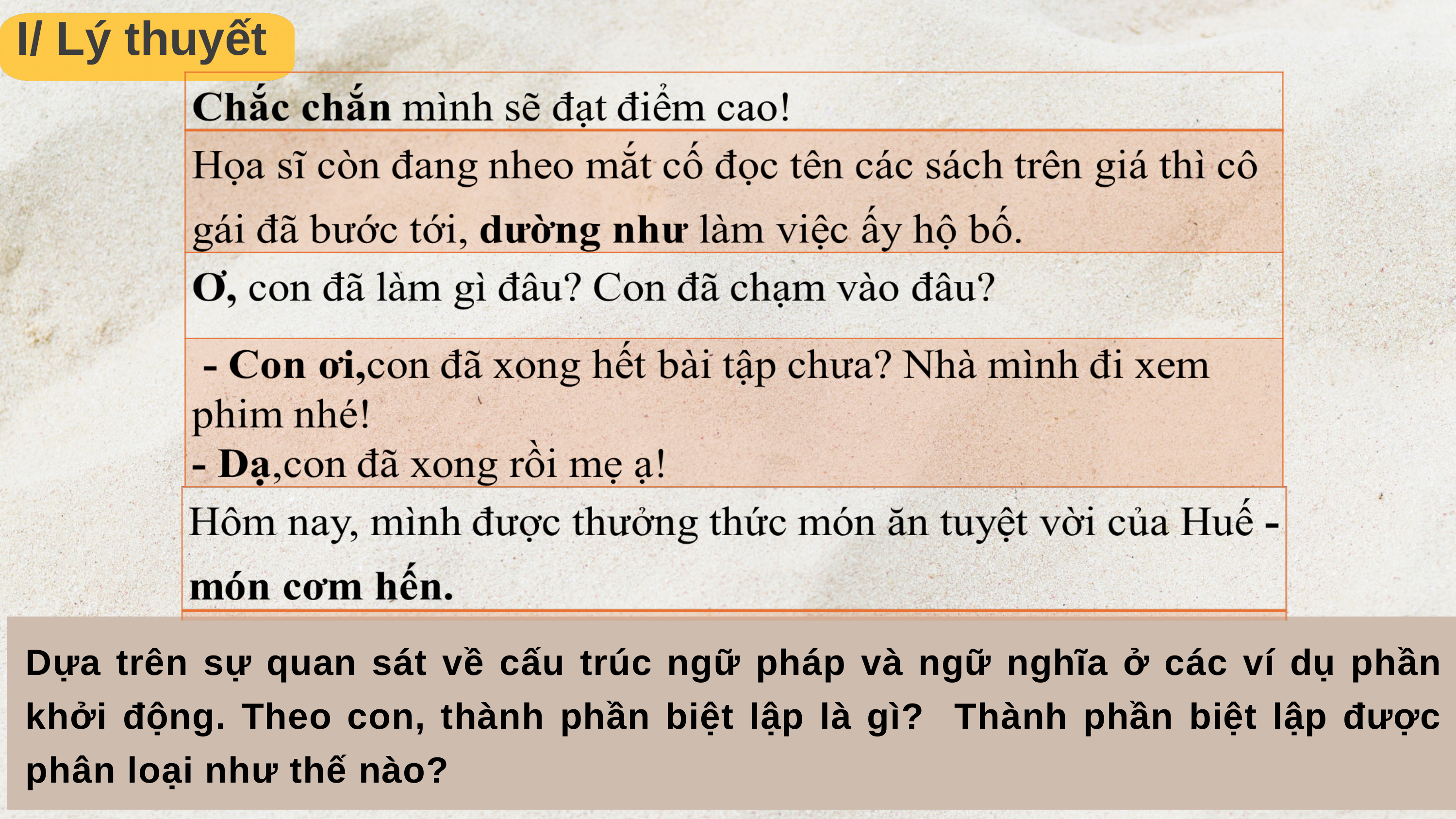

I/ Lý thuyết

Dựa trên sự quan sát về cấu trúc ngữ pháp và ngữ nghĩa ở các ví dụ phần khởi động. Theo con, thành phần biệt lập là gì?  Thành phần biệt lập được phân loại như thế nào?